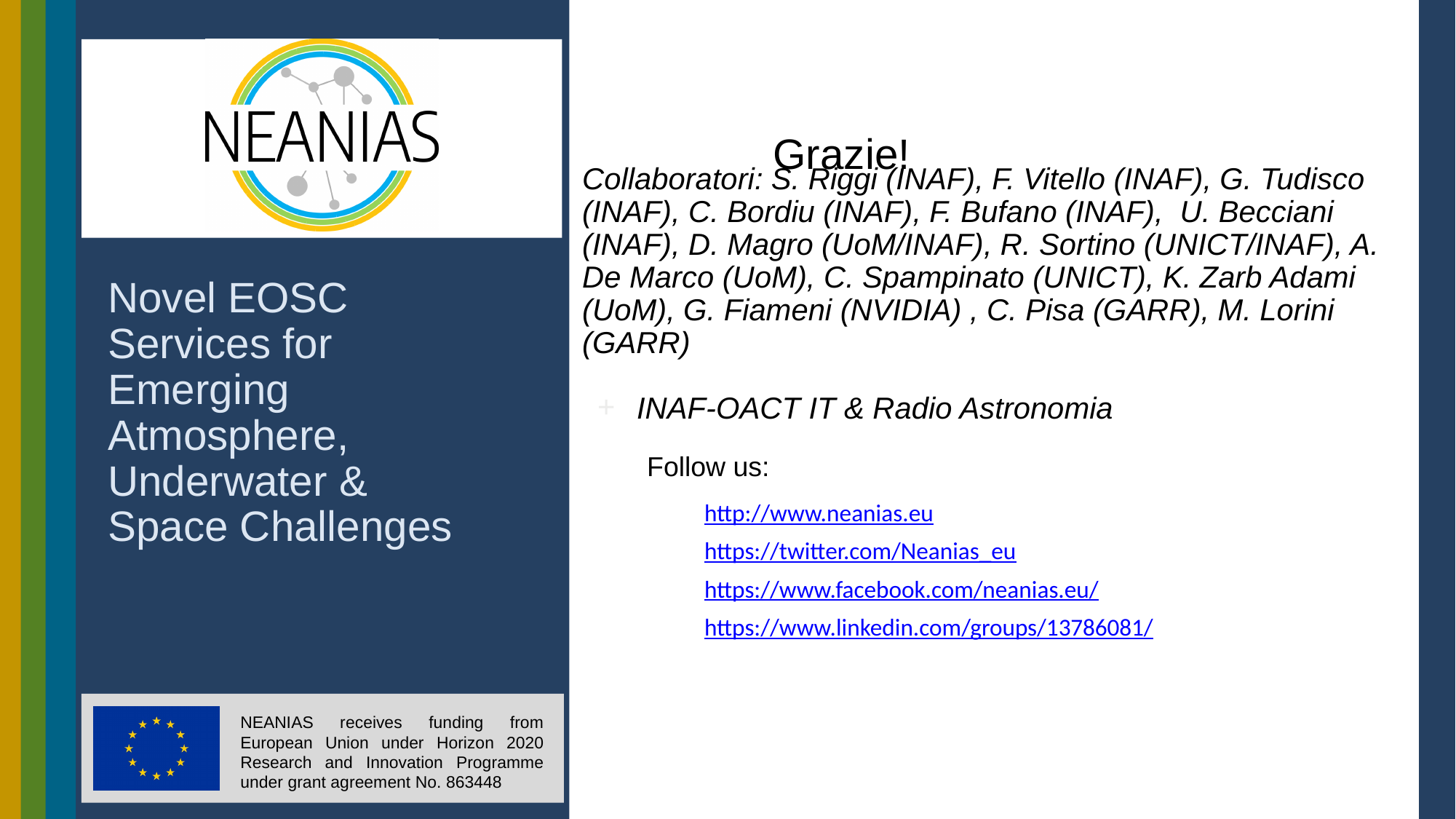

# Grazie!
Collaboratori: S. Riggi (INAF), F. Vitello (INAF), G. Tudisco (INAF), C. Bordiu (INAF), F. Bufano (INAF),  U. Becciani (INAF), D. Magro (UoM/INAF), R. Sortino (UNICT/INAF), A. De Marco (UoM), C. Spampinato (UNICT), K. Zarb Adami (UoM), G. Fiameni (NVIDIA) , C. Pisa (GARR), M. Lorini (GARR)

INAF-OACT IT & Radio Astronomia